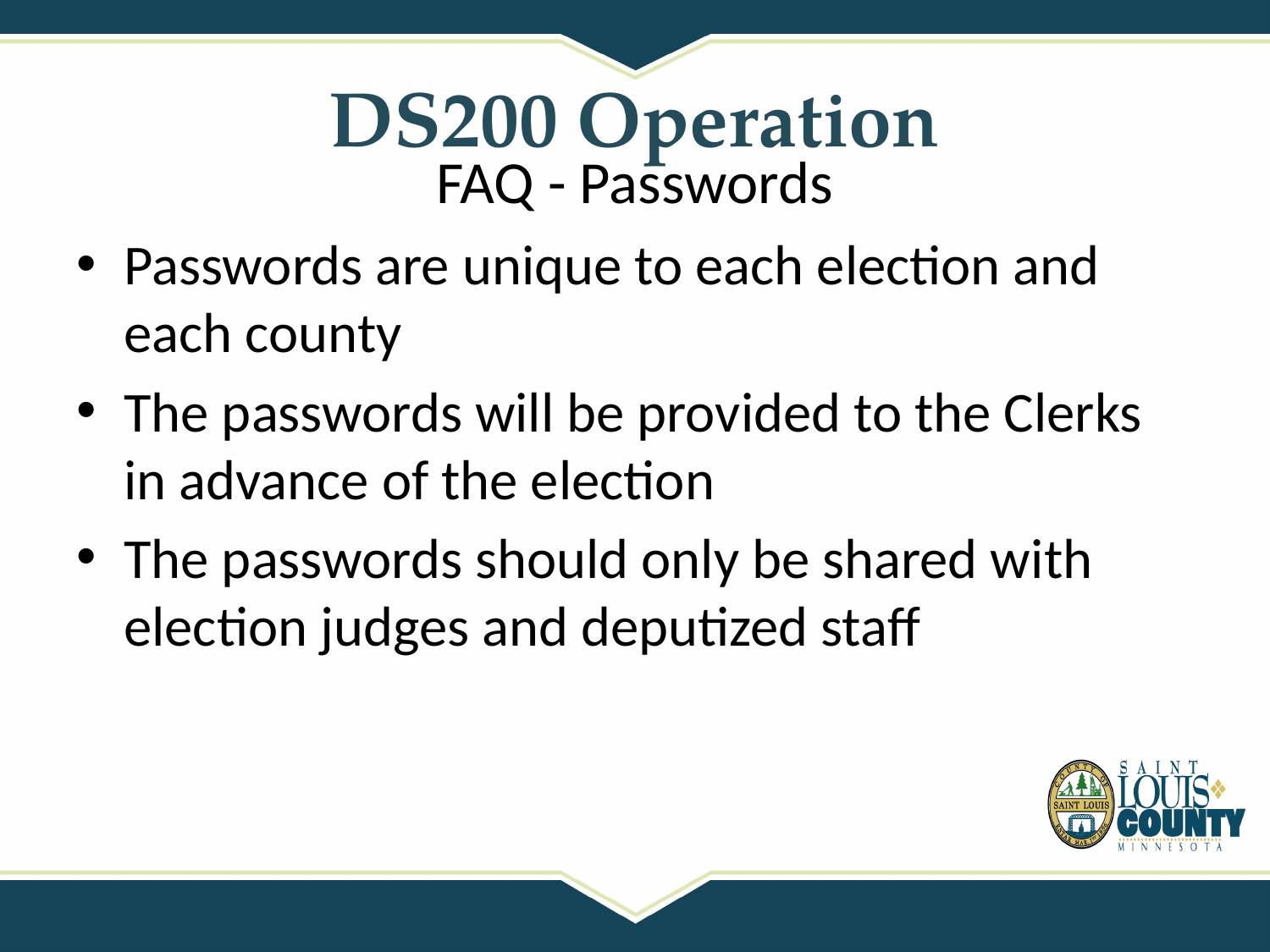

DS200 Operation
# FAQ - Passwords
Passwords are unique to each election and each county
The passwords will be provided to the Clerks in advance of the election
The passwords should only be shared with election judges and deputized staff